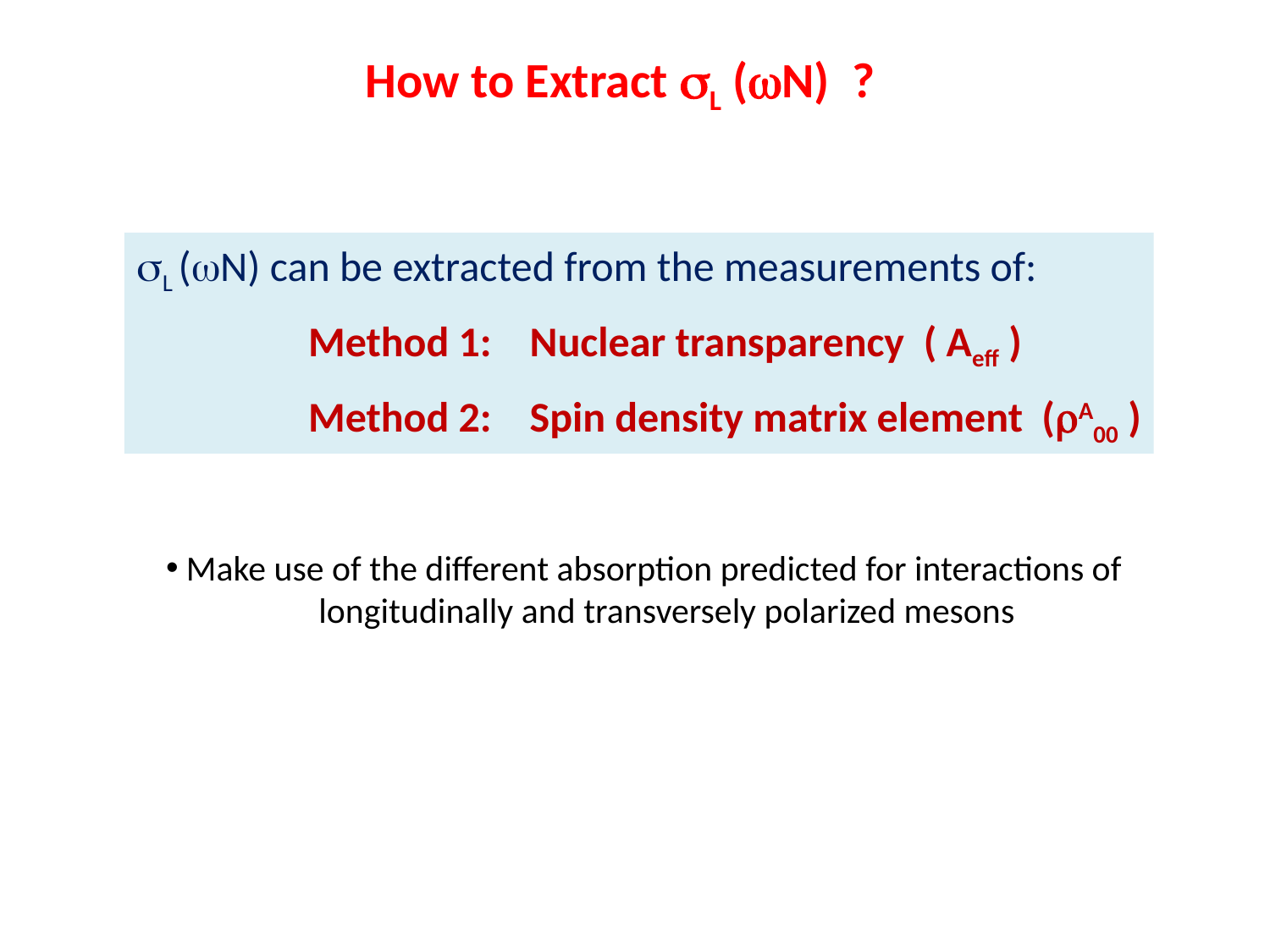

How to Extract σL (ωN)  ?
σL (ωN) can be extracted from the measurements of:

                  Method 1:    Nuclear transparency  ( Aeff )

                  Method 2:    Spin density matrix element  (ρA00 )
 Make use of the different absorption predicted for interactions of
                   longitudinally and transversely polarized mesons